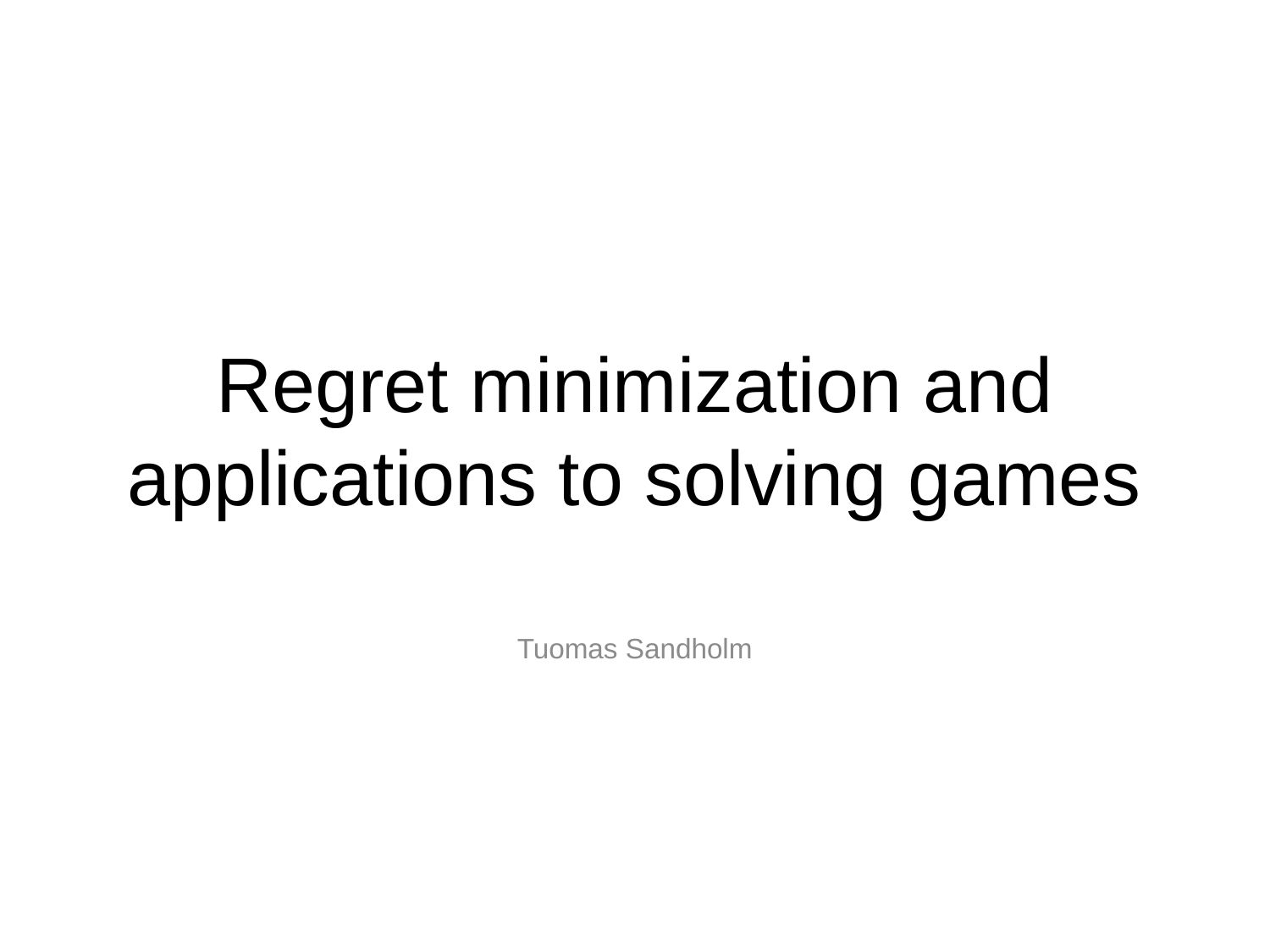

# Regret minimization and applications to solving games
Tuomas Sandholm